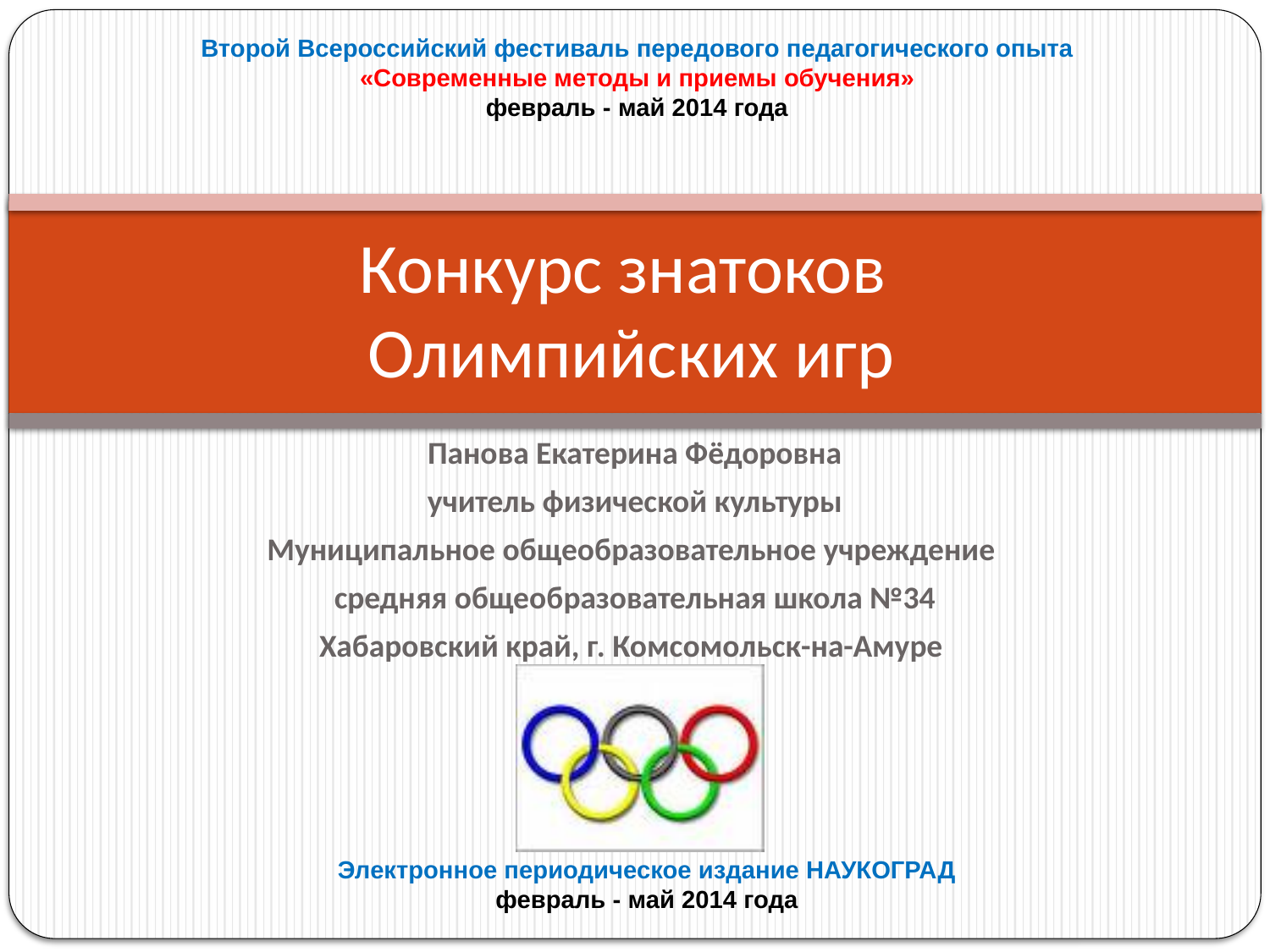

Второй Всероссийский фестиваль передового педагогического опыта
«Современные методы и приемы обучения»
февраль - май 2014 года
# Конкурс знатоков Олимпийских игр
Панова Екатерина Фёдоровна
учитель физической культуры
Муниципальное общеобразовательное учреждение
средняя общеобразовательная школа №34
Хабаровский край, г. Комсомольск-на-Амуре
Электронное периодическое издание НАУКОГРАД
февраль - май 2014 года